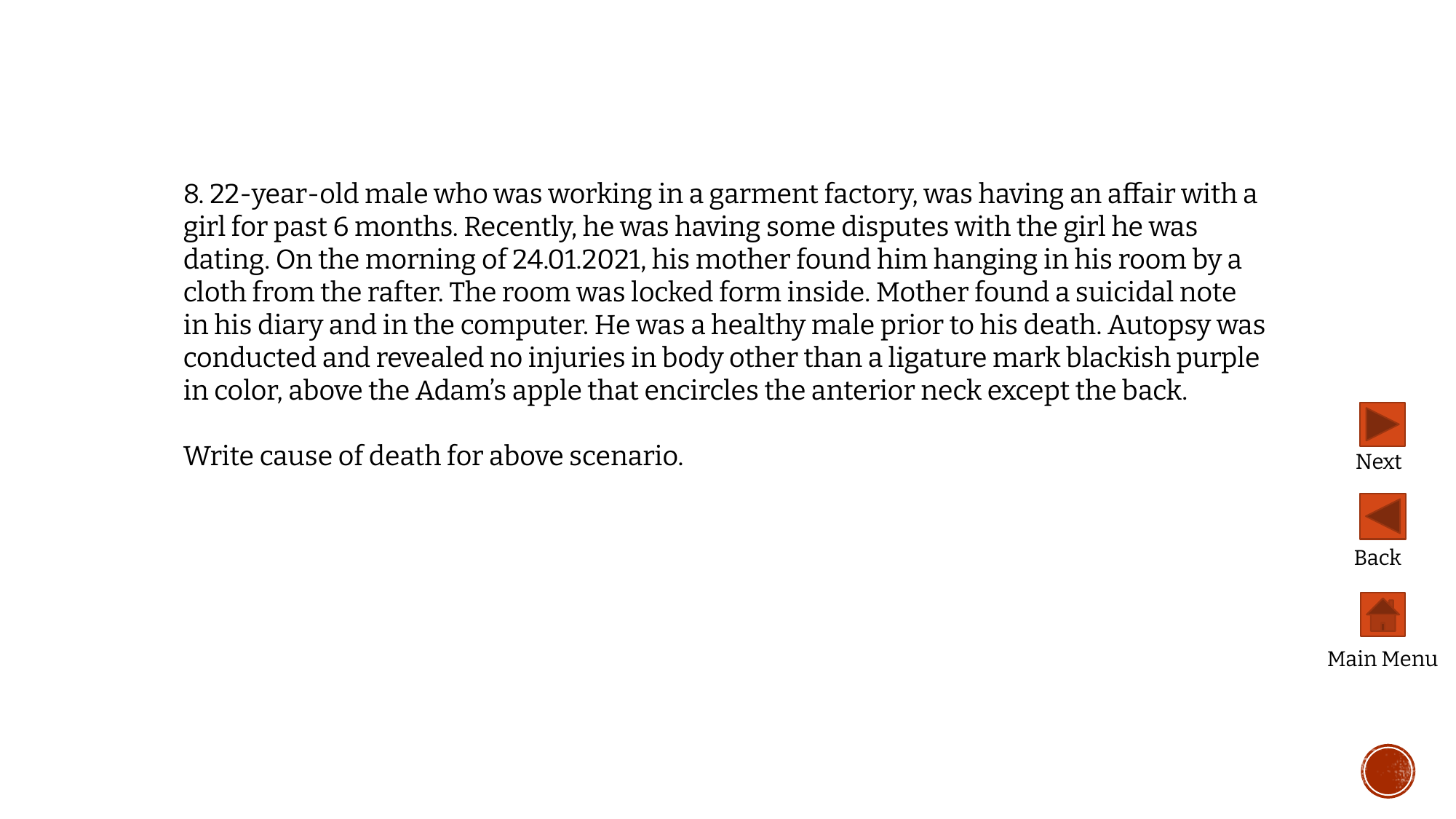

8. 22-year-old male who was working in a garment factory, was having an affair with a girl for past 6 months. Recently, he was having some disputes with the girl he was dating. On the morning of 24.01.2021, his mother found him hanging in his room by a cloth from the rafter. The room was locked form inside. Mother found a suicidal note in his diary and in the computer. He was a healthy male prior to his death. Autopsy was conducted and revealed no injuries in body other than a ligature mark blackish purple in color, above the Adam’s apple that encircles the anterior neck except the back.

Write cause of death for above scenario.

Next

Back

Main Menu